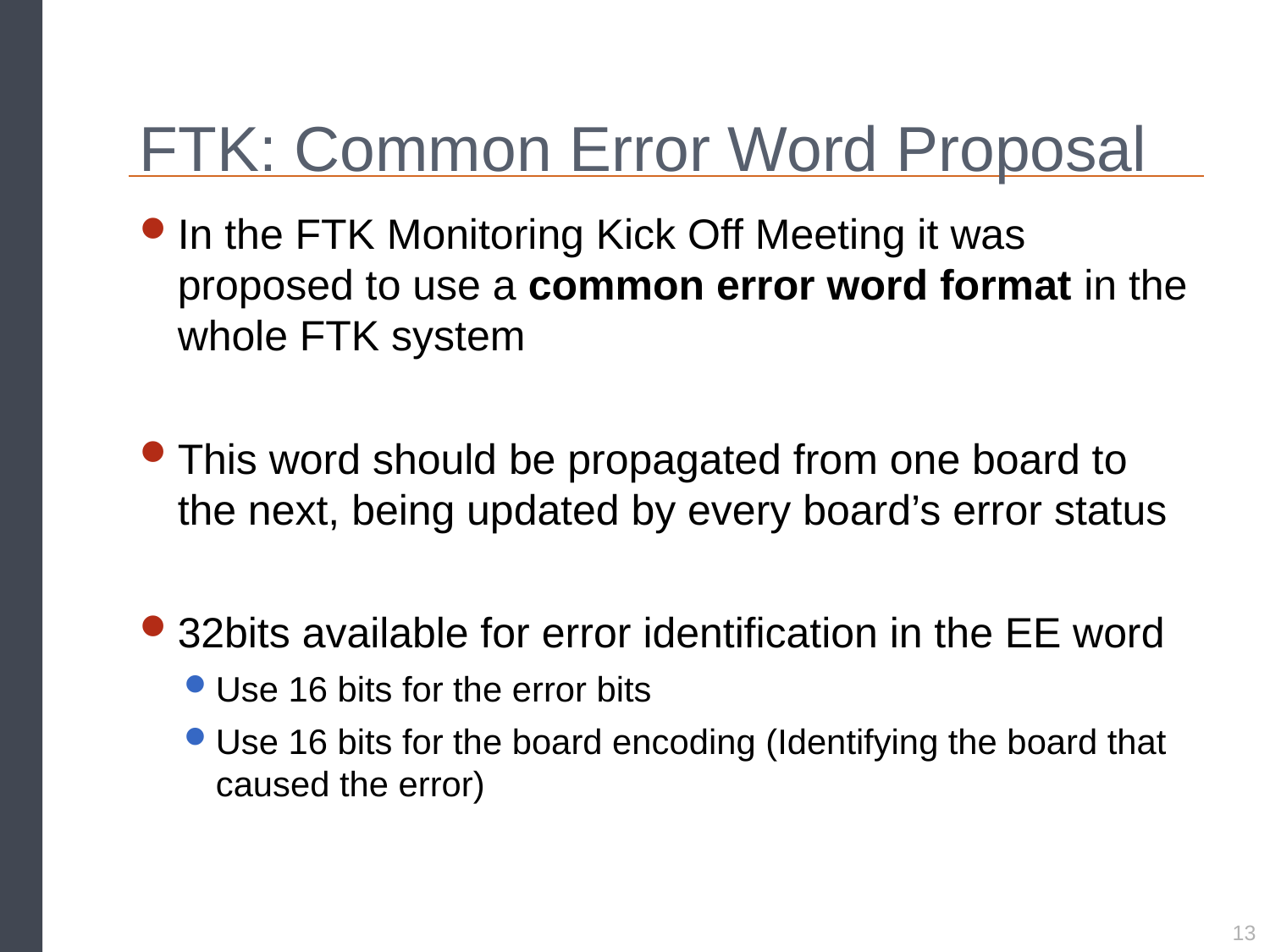

# FTK: Common Error Word Proposal
In the FTK Monitoring Kick Off Meeting it was proposed to use a common error word format in the whole FTK system

This word should be propagated from one board to the next, being updated by every board’s error status

32bits available for error identification in the EE word
Use 16 bits for the error bits
Use 16 bits for the board encoding (Identifying the board that caused the error)
13